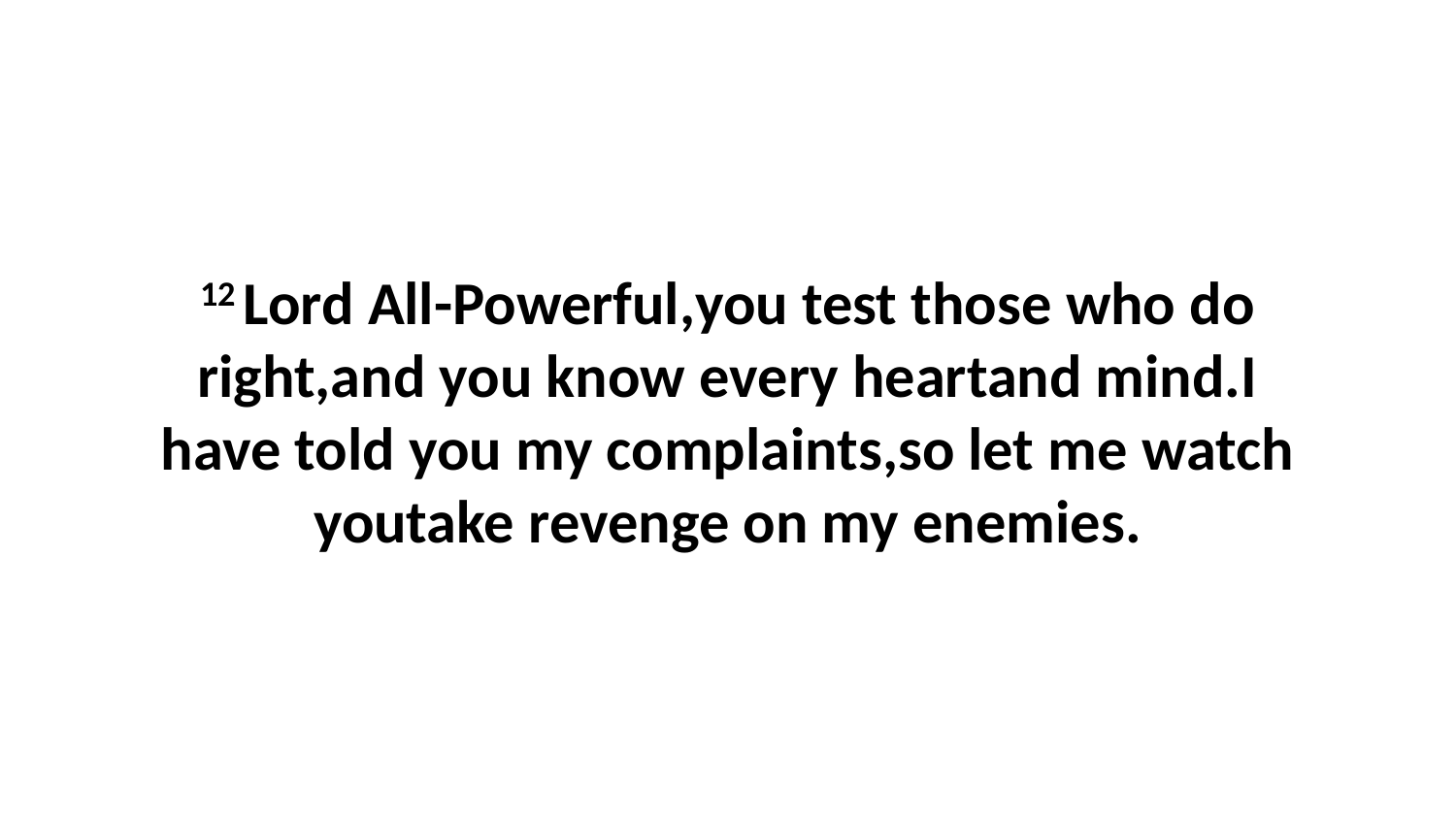

12 Lord All-Powerful,you test those who do right,and you know every heartand mind.I have told you my complaints,so let me watch youtake revenge on my enemies.